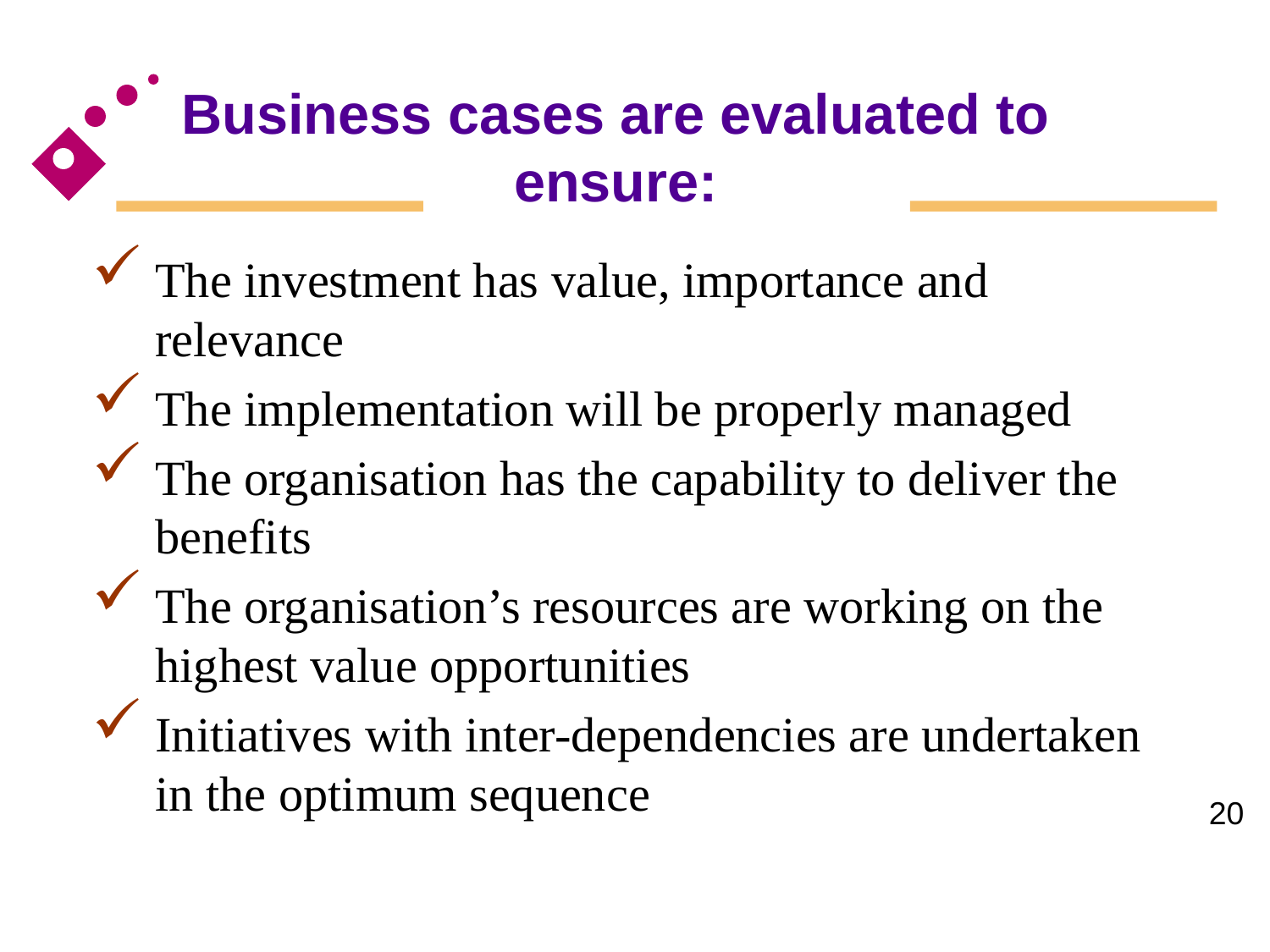

# Business cases are evaluated to ensure:
The investment has value, importance and relevance
The implementation will be properly managed
The organisation has the capability to deliver the benefits
The organisation’s resources are working on the highest value opportunities
Initiatives with inter-dependencies are undertaken in the optimum sequence
20